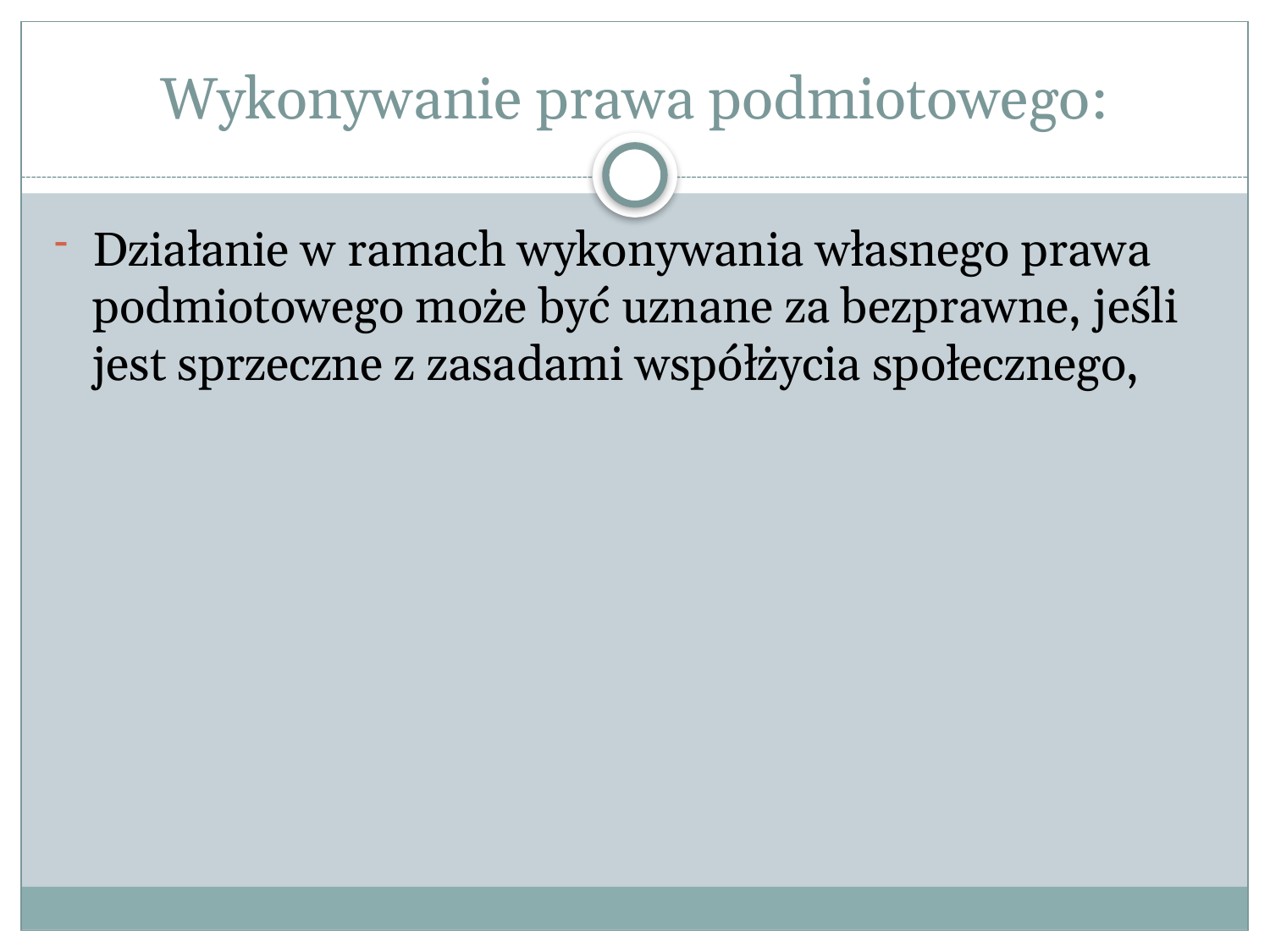

# Wykonywanie prawa podmiotowego:
Działanie w ramach wykonywania własnego prawa podmiotowego może być uznane za bezprawne, jeśli jest sprzeczne z zasadami współżycia społecznego,